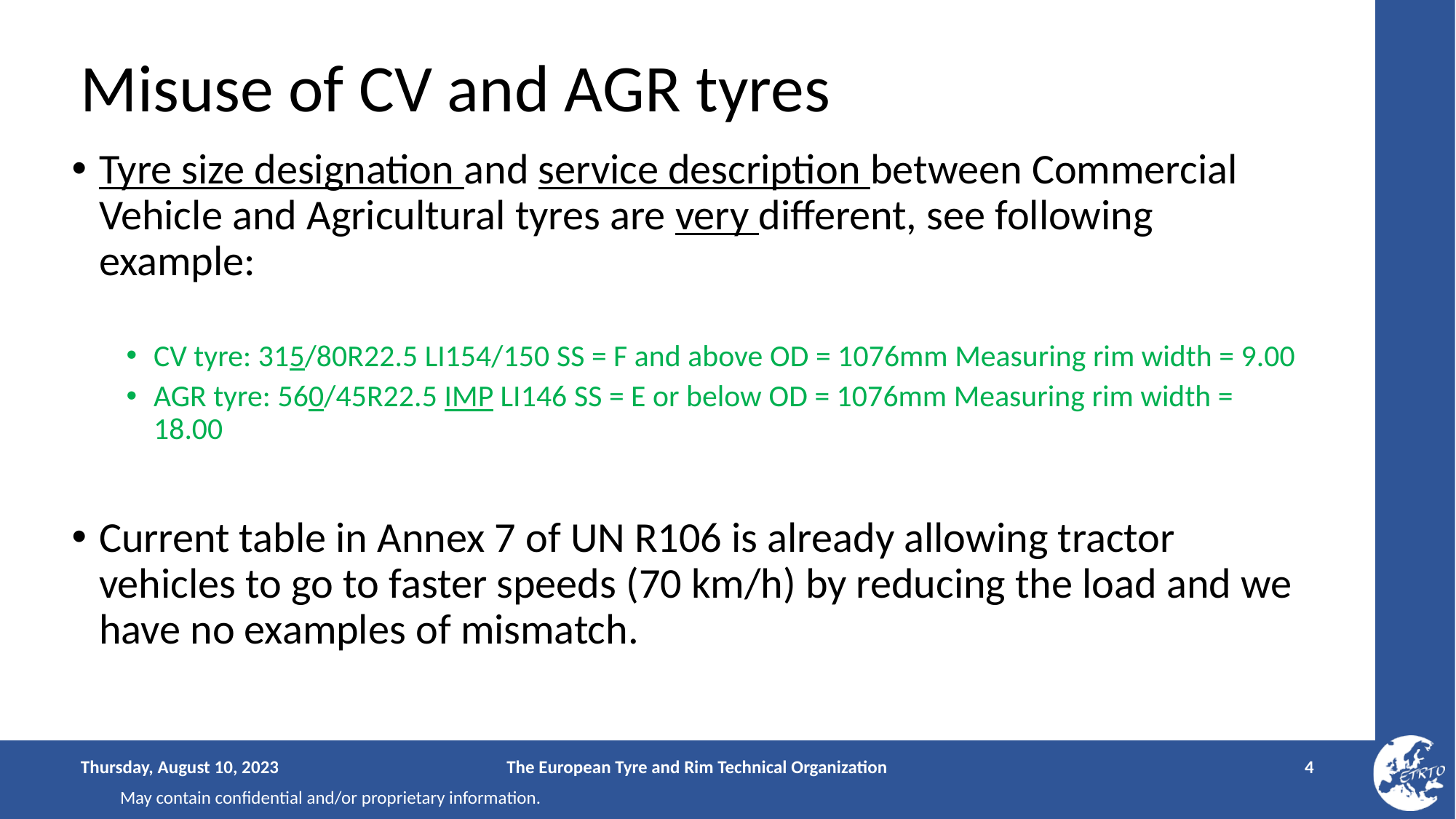

# Misuse of CV and AGR tyres
Tyre size designation and service description between Commercial Vehicle and Agricultural tyres are very different, see following example:

CV tyre: 315/80R22.5 LI154/150 SS = F and above OD = 1076mm Measuring rim width = 9.00
AGR tyre: 560/45R22.5 IMP LI146 SS = E or below OD = 1076mm Measuring rim width = 18.00

Current table in Annex 7 of UN R106 is already allowing tractor vehicles to go to faster speeds (70 km/h) by reducing the load and we have no examples of mismatch.

Thursday, August 10, 2023
The European Tyre and Rim Technical Organization
4